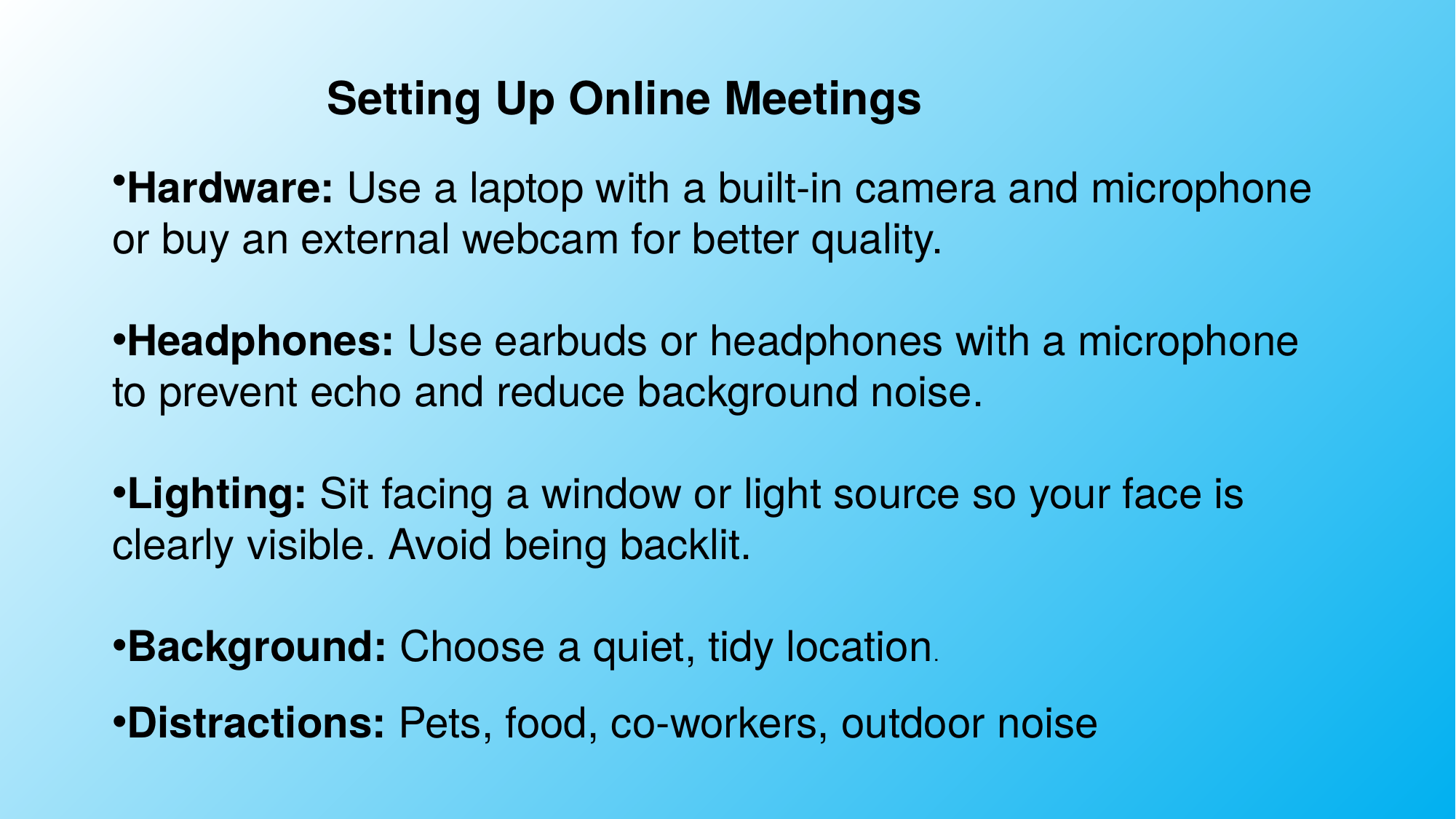

# Setting Up Online Meetings
Hardware: Use a laptop with a built-in camera and microphone or buy an external webcam for better quality.

Headphones: Use earbuds or headphones with a microphone to prevent echo and reduce background noise.

Lighting: Sit facing a window or light source so your face is
clearly visible. Avoid being backlit.

Background: Choose a quiet, tidy location.

Distractions: Pets, food, co-workers, outdoor noise